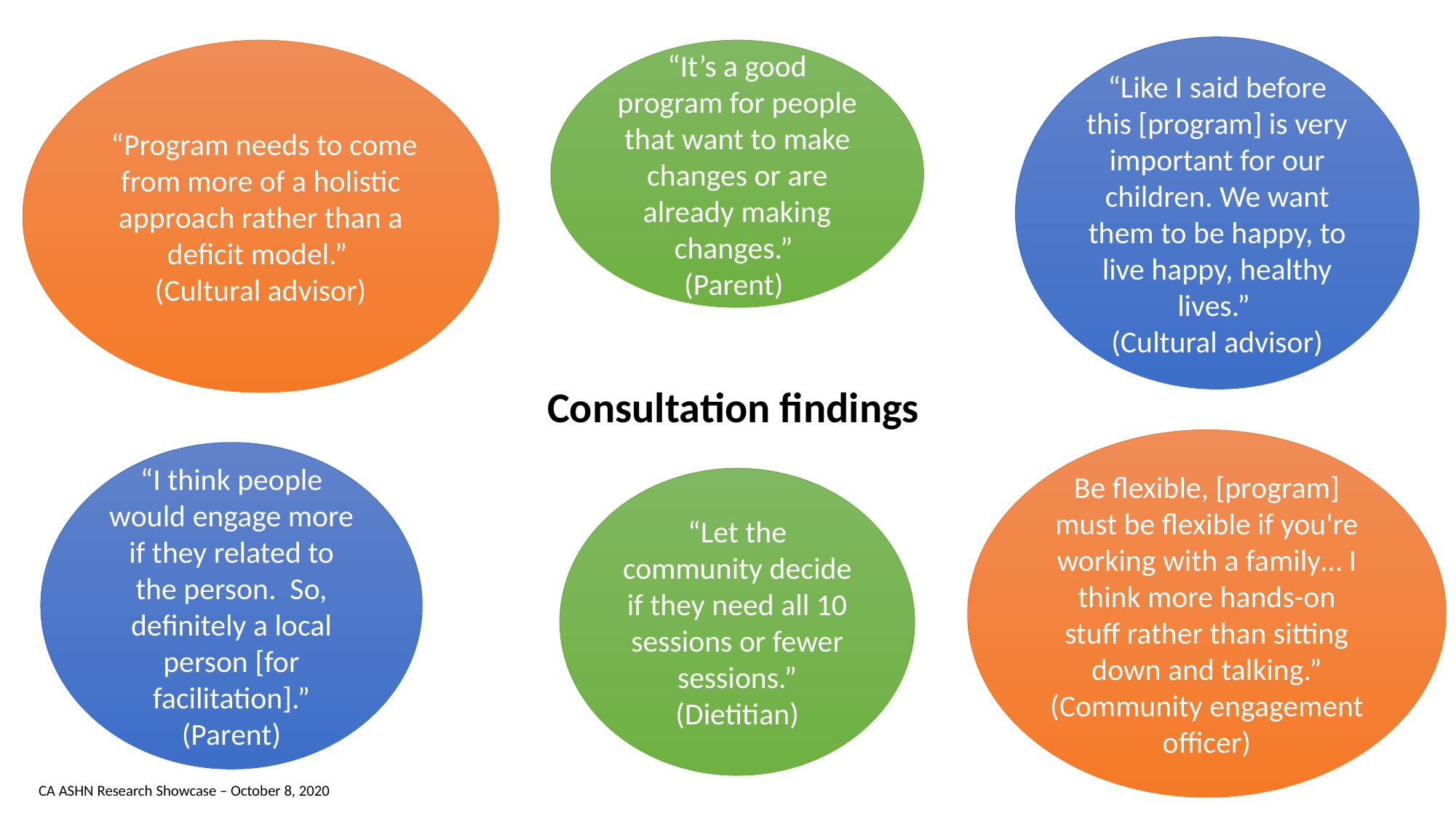

“Like I said before this [program] is very important for our children. We want them to be happy, to live happy, healthy lives.”
(Cultural advisor)
 “Program needs to come from more of a holistic approach rather than a deficit model.”
(Cultural advisor)
“It’s a good program for people that want to make changes or are already making changes.”
(Parent)
Consultation findings
Be flexible, [program] must be flexible if you're working with a family… I think more hands-on stuff rather than sitting down and talking.” (Community engagement officer)
“I think people would engage more if they related to the person.  So, definitely a local person [for facilitation].” (Parent)
“Let the community decide if they need all 10 sessions or fewer sessions.” (Dietitian)
CA ASHN Research Showcase – October 8, 2020